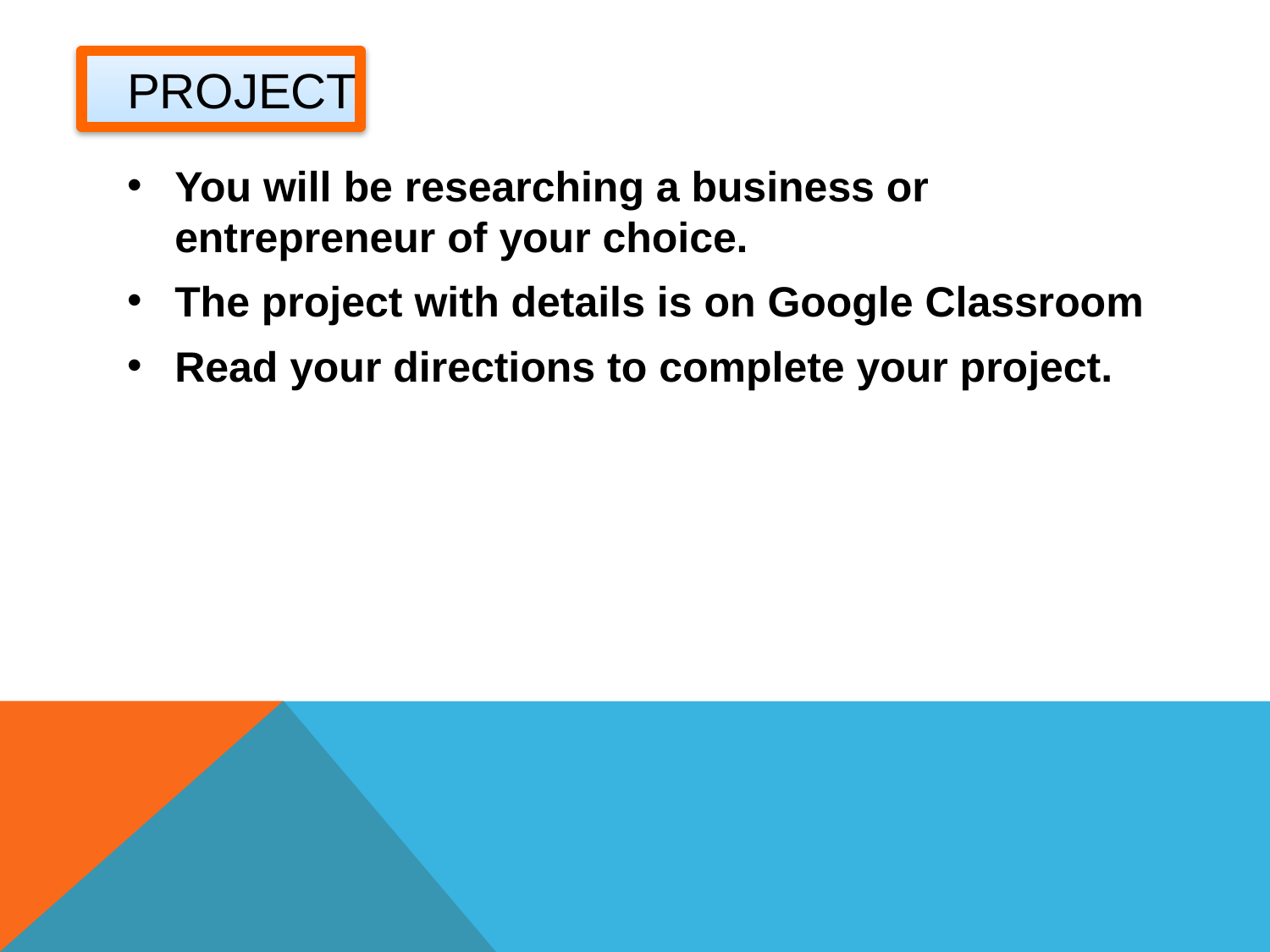

# Project
You will be researching a business or entrepreneur of your choice.
The project with details is on Google Classroom
Read your directions to complete your project.